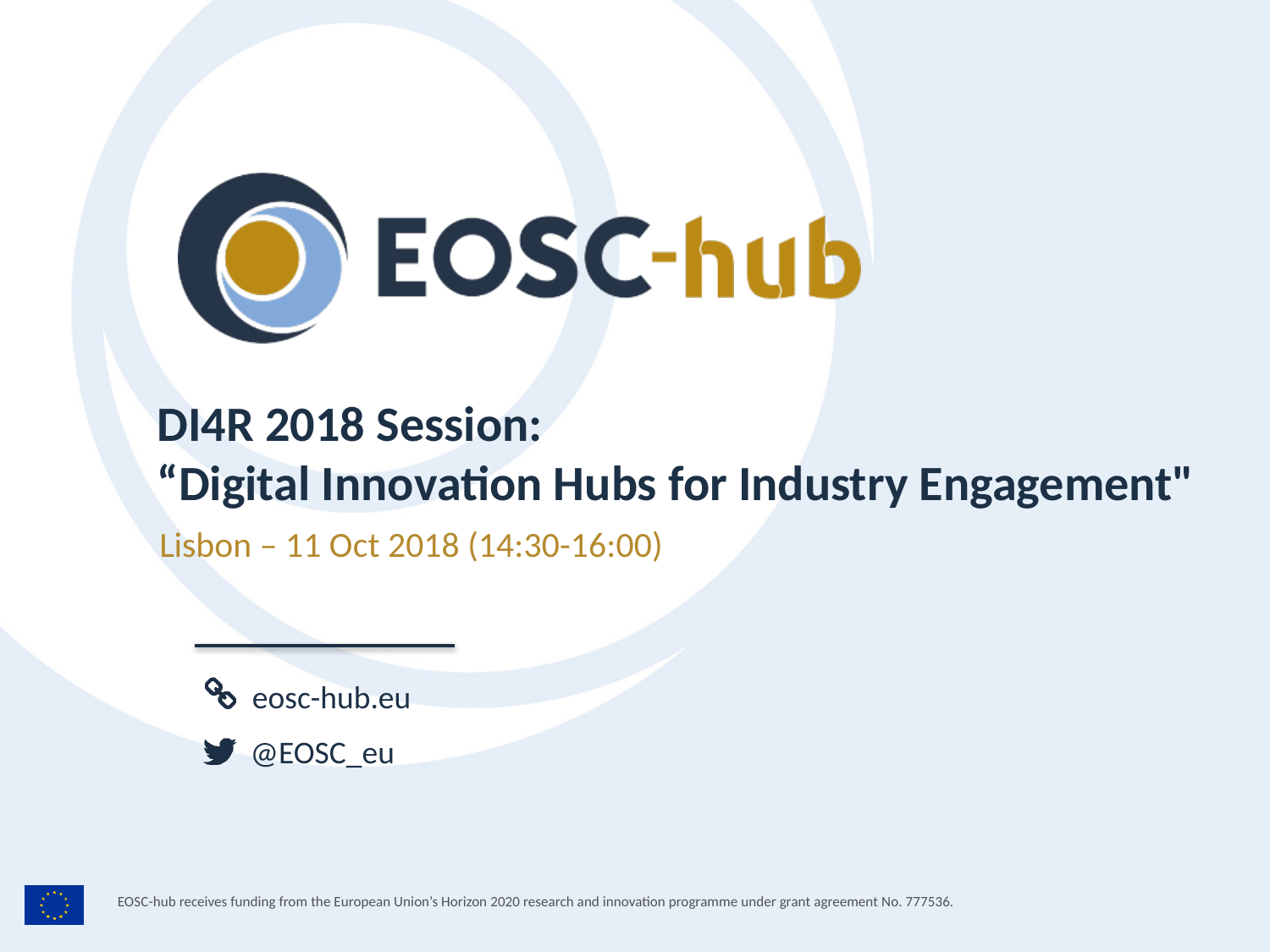

DI4R 2018 Session:
“Digital Innovation Hubs for Industry Engagement"
Lisbon – 11 Oct 2018 (14:30-16:00)